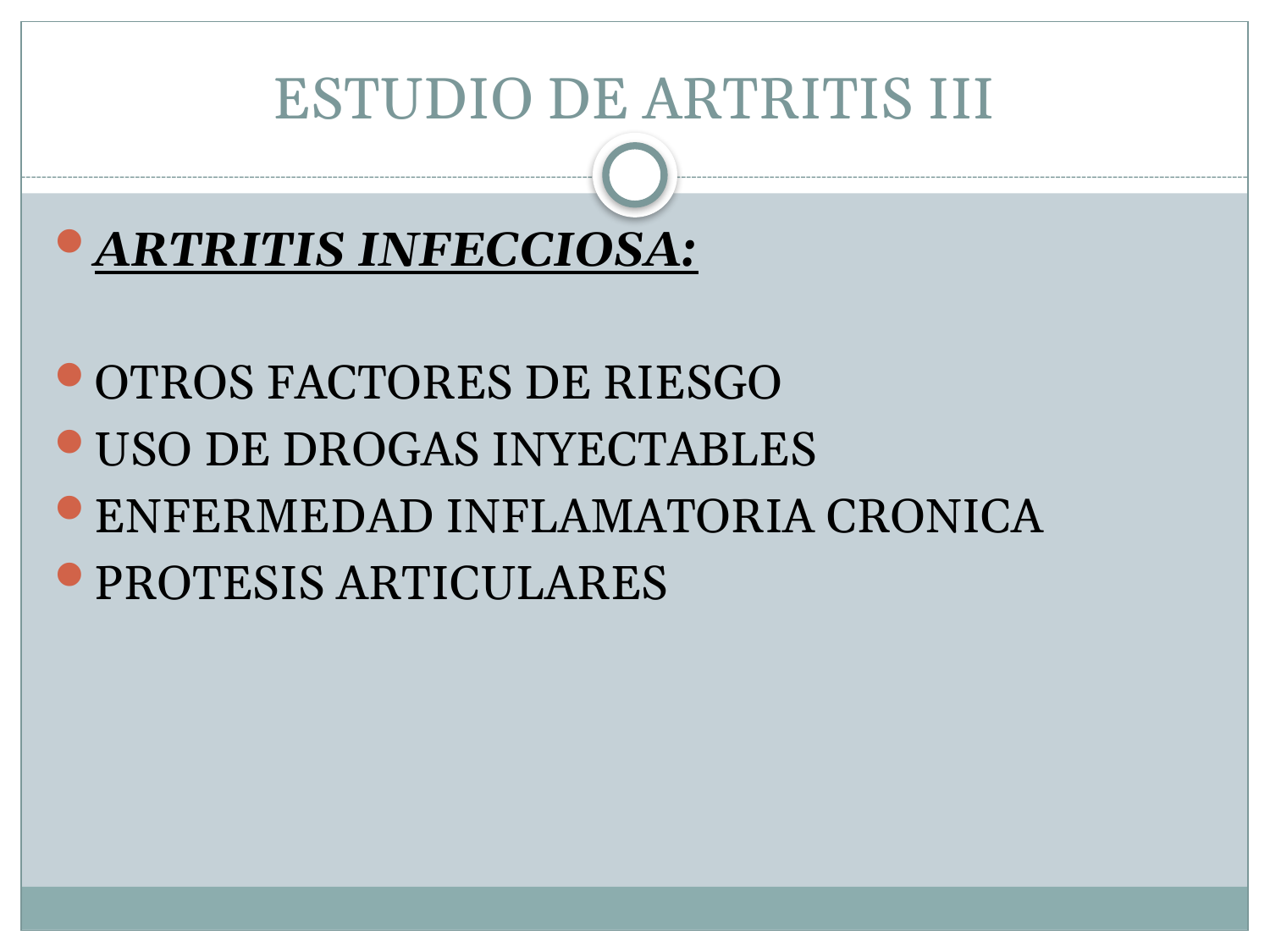

# ESTUDIO DE ARTRITIS III
ARTRITIS INFECCIOSA:

OTROS FACTORES DE RIESGO
USO DE DROGAS INYECTABLES
ENFERMEDAD INFLAMATORIA CRONICA
PROTESIS ARTICULARES